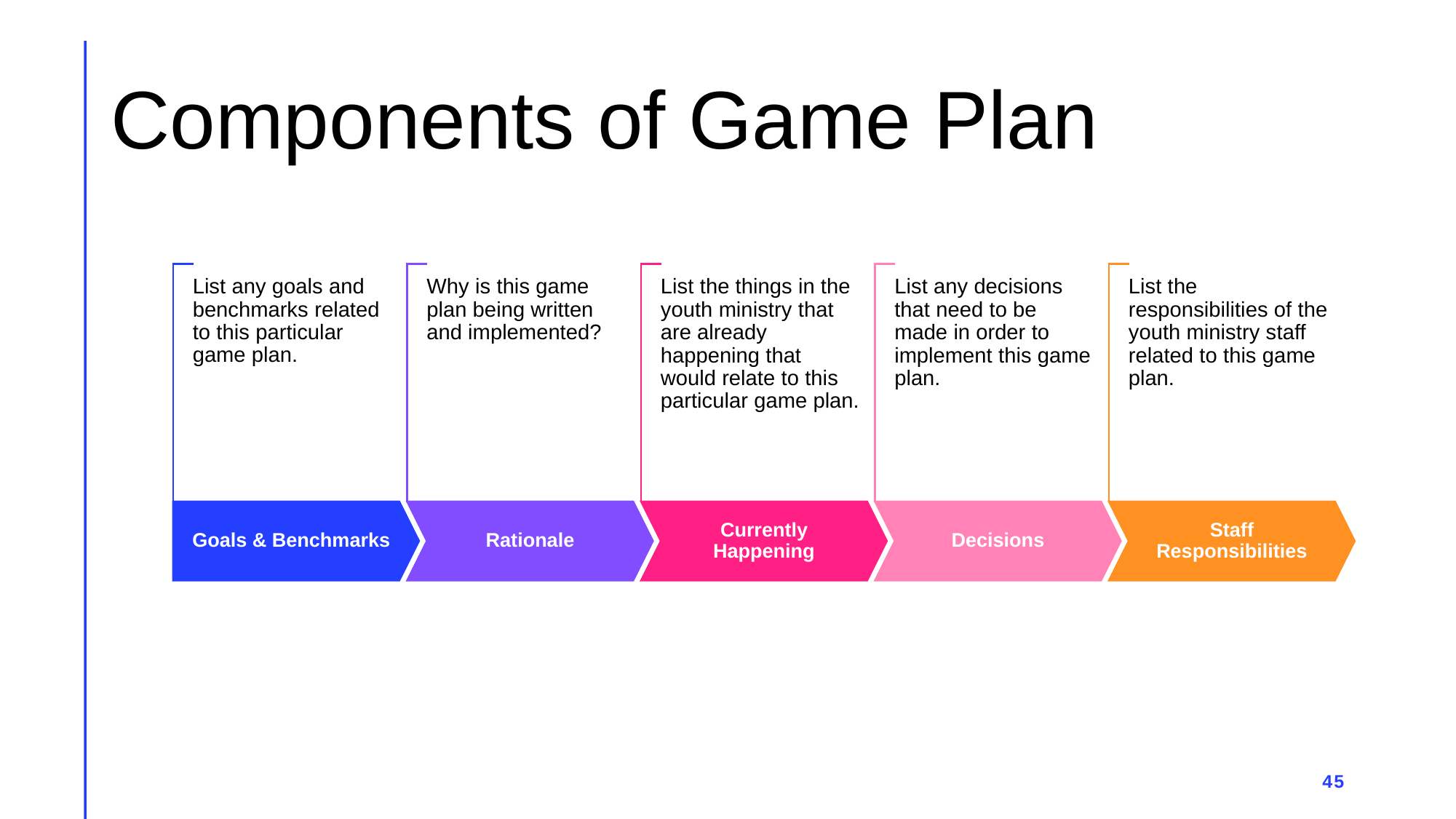

# Components of Game Plan
Goals & Benchmarks
List any goals and benchmarks related to this particular game plan.
Rationale
Why is this game plan being written and implemented?
Currently Happening
List the things in the youth ministry that are already happening that would relate to this particular game plan.
Decisions
List any decisions that need to be made in order to implement this game plan.
Staff Responsibilities
List the responsibilities of the youth ministry staff related to this game plan.
45